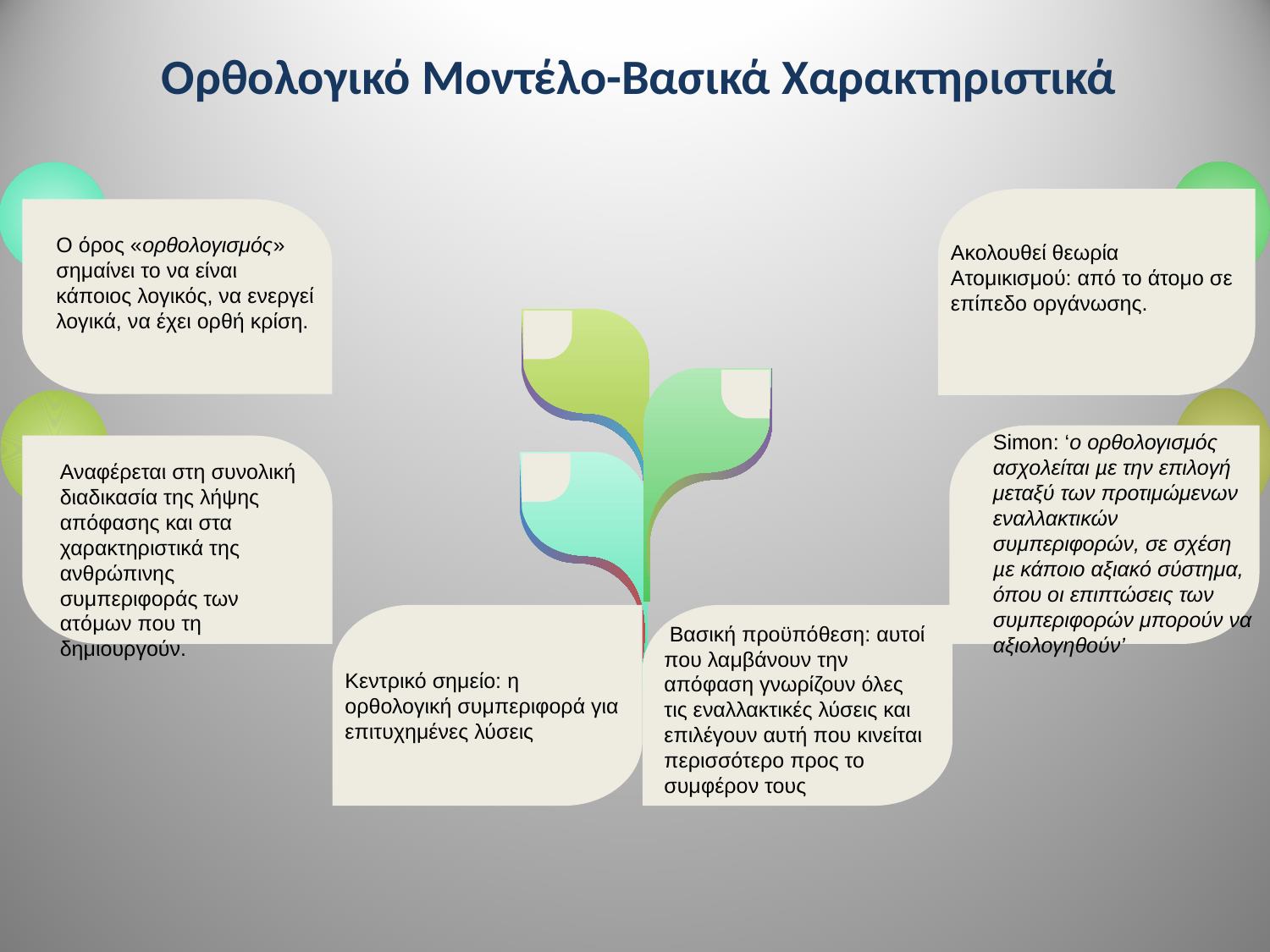

# Ορθολογικό Μοντέλο-Βασικά Χαρακτηριστικά

Ακολουθεί θεωρία Ατομικισμού: από το άτομο σε επίπεδο οργάνωσης.

Ο όρος «ορθολογισμός» σημαίνει το να είναι κάποιος λογικός, να ενεργεί λογικά, να έχει ορθή κρίση.

Simon: ‘ο ορθολογισμός ασχολείται µε την επιλογή μεταξύ των προτιμώμενων εναλλακτικών συμπεριφορών, σε σχέση µε κάποιο αξιακό σύστημα, όπου οι επιπτώσεις των συμπεριφορών μπορούν να αξιολογηθούν’

Αναφέρεται στη συνολική διαδικασία της λήψης απόφασης και στα χαρακτηριστικά της ανθρώπινης συμπεριφοράς των ατόμων που τη δημιουργούν.

Κεντρικό σημείο: η ορθολογική συμπεριφορά για επιτυχημένες λύσεις
 Βασική προϋπόθεση: αυτοί που λαμβάνουν την απόφαση γνωρίζουν όλες τις εναλλακτικές λύσεις και επιλέγουν αυτή που κινείται περισσότερο προς το συμφέρον τους